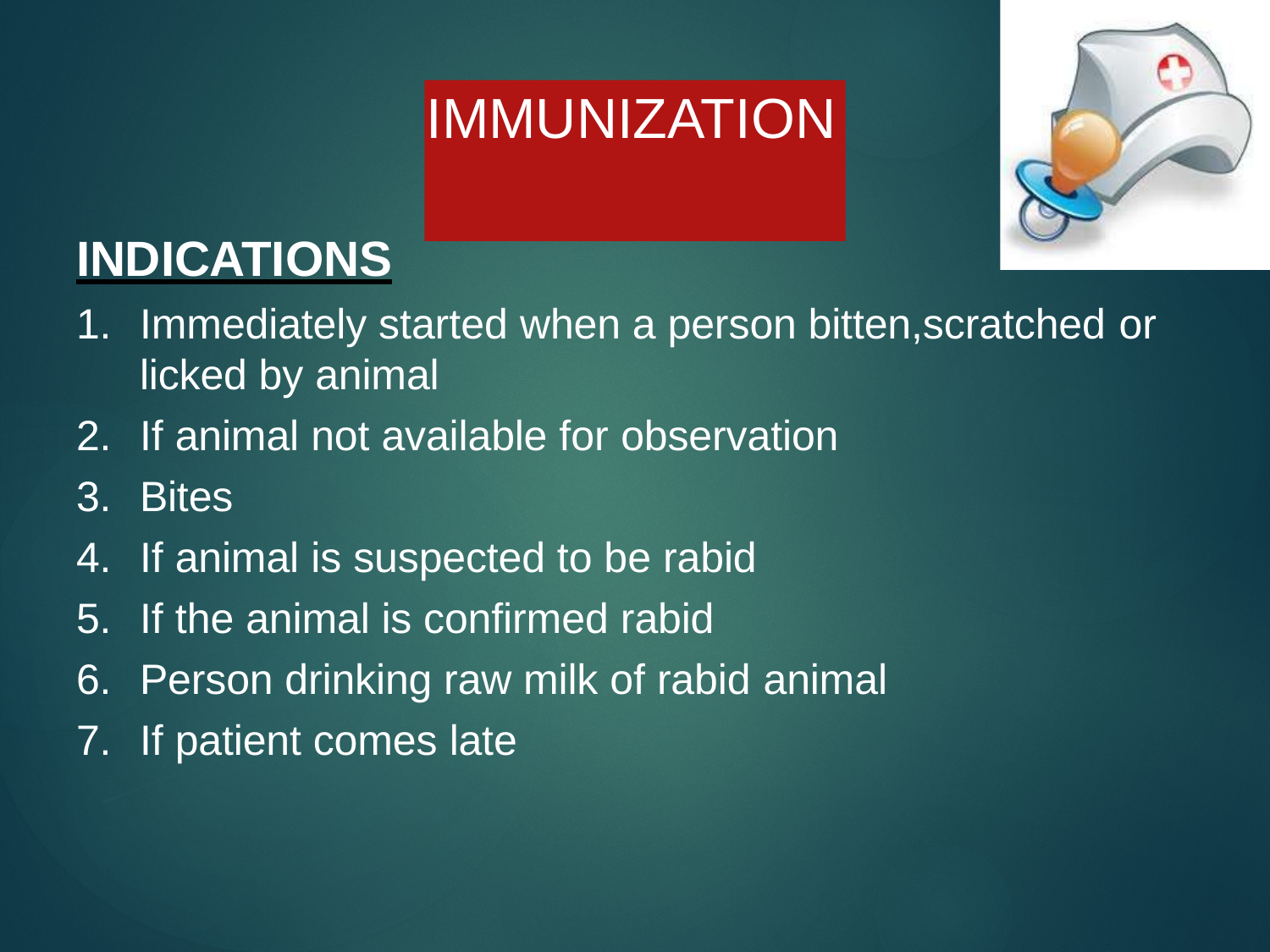

# IMMUNIZATION
INDICATIONS
Immediately started when a person bitten,scratched or
licked by animal
If animal not available for observation
Bites
If animal is suspected to be rabid
If the animal is confirmed rabid
Person drinking raw milk of rabid animal
If patient comes late